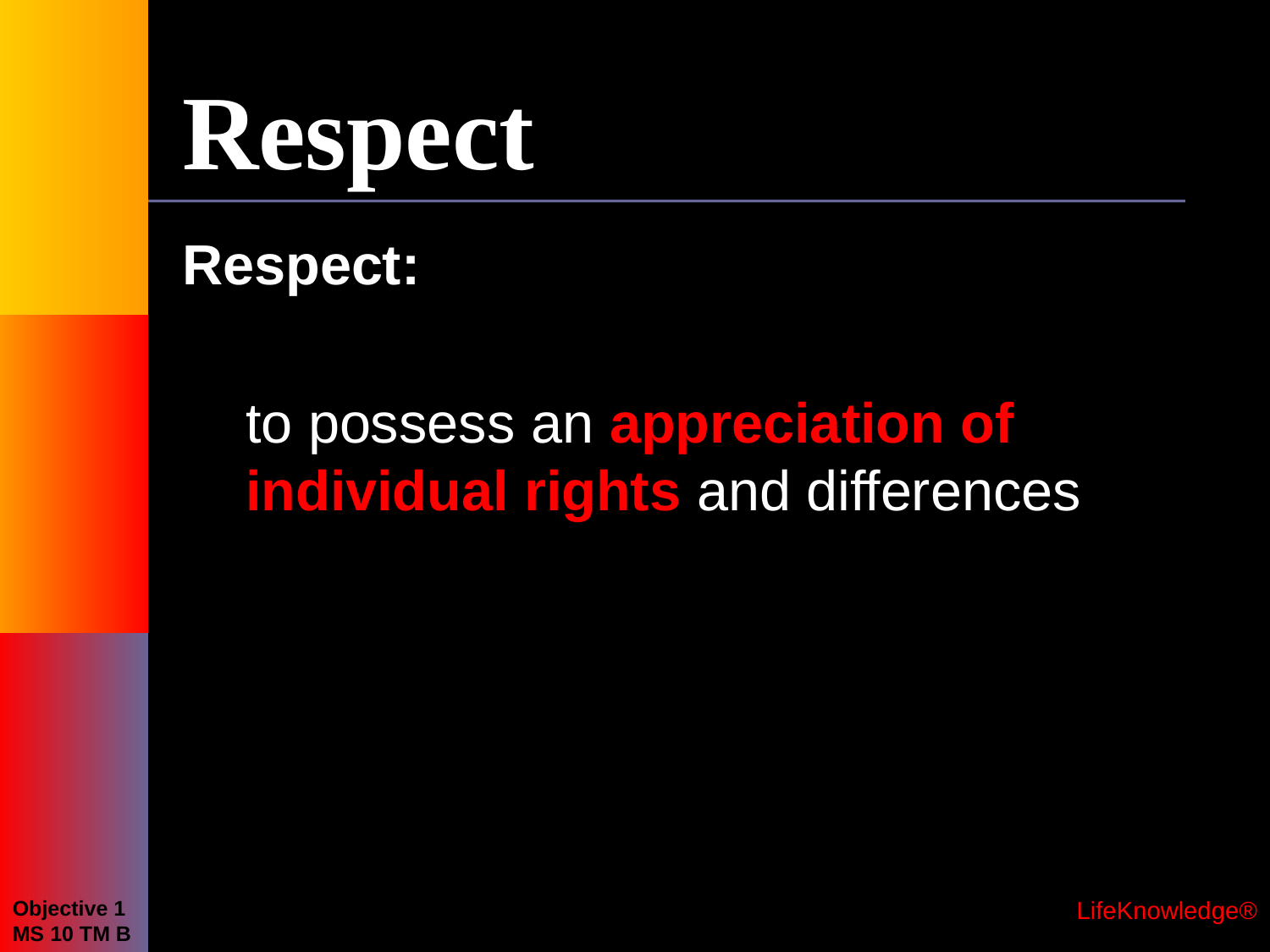

# Respect
Respect:

	to possess an appreciation of individual rights and differences
Objective 1
MS 10 TM B
 LifeKnowledge®